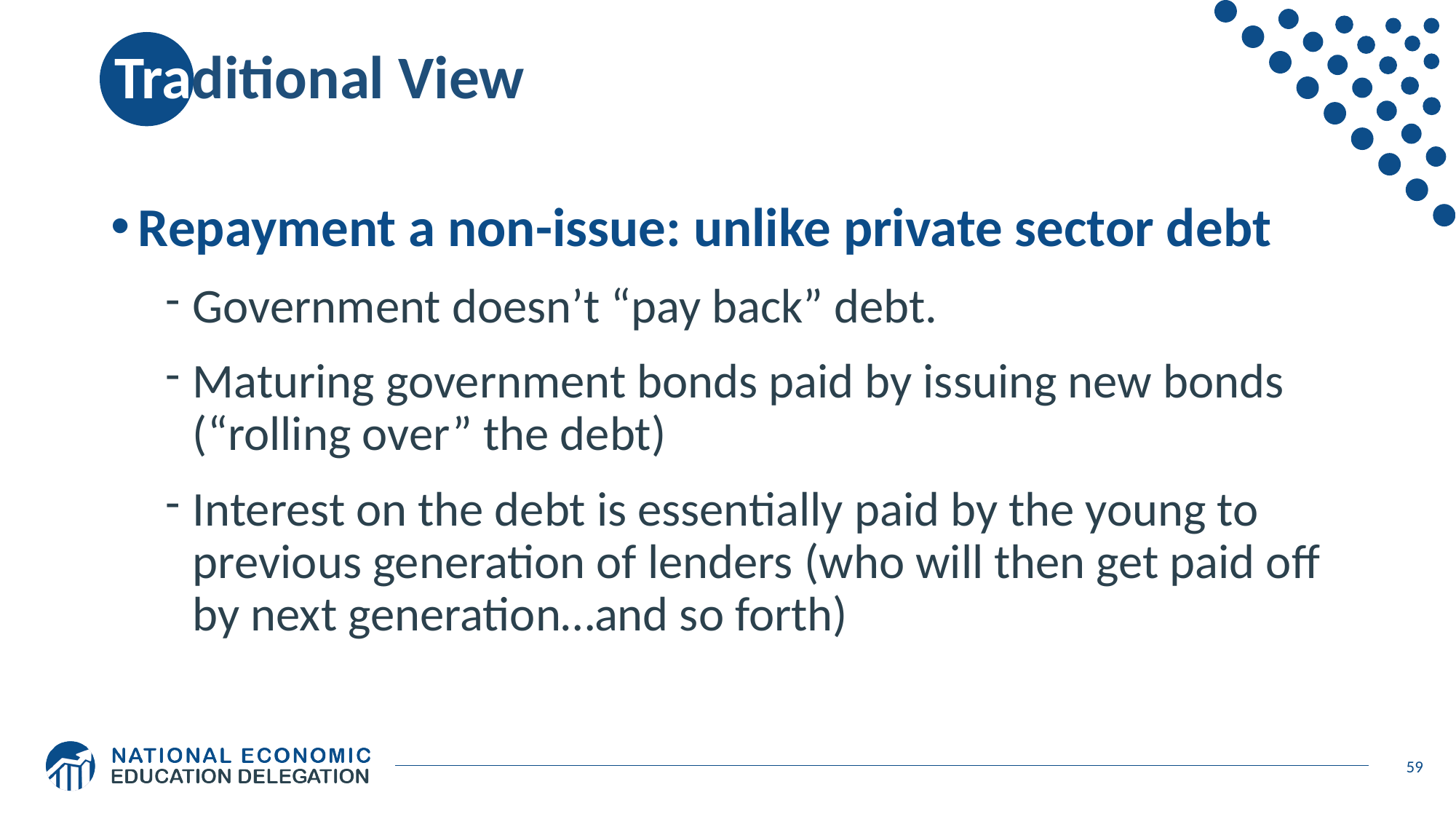

# Traditional View
Repayment a non-issue: unlike private sector debt
Government doesn’t “pay back” debt.
Maturing government bonds paid by issuing new bonds (“rolling over” the debt)
Interest on the debt is essentially paid by the young to previous generation of lenders (who will then get paid off by next generation…and so forth)
59